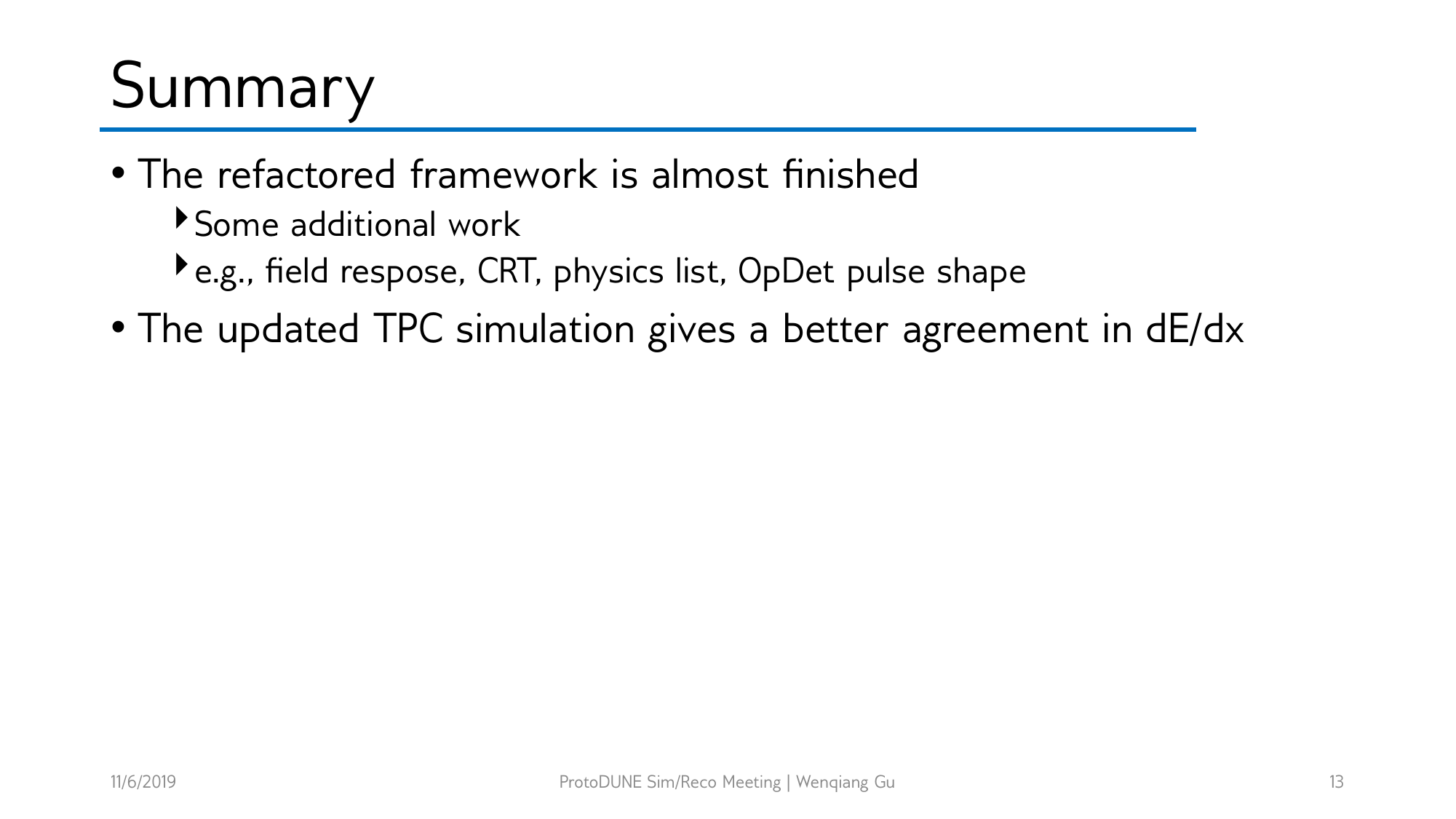

# Summary
The refactored framework is almost finished
Some additional work
e.g., field respose, CRT, physics list, OpDet pulse shape
The updated TPC simulation gives a better agreement in dE/dx

11/6/2019
ProtoDUNE Sim/Reco Meeting | Wenqiang Gu
13